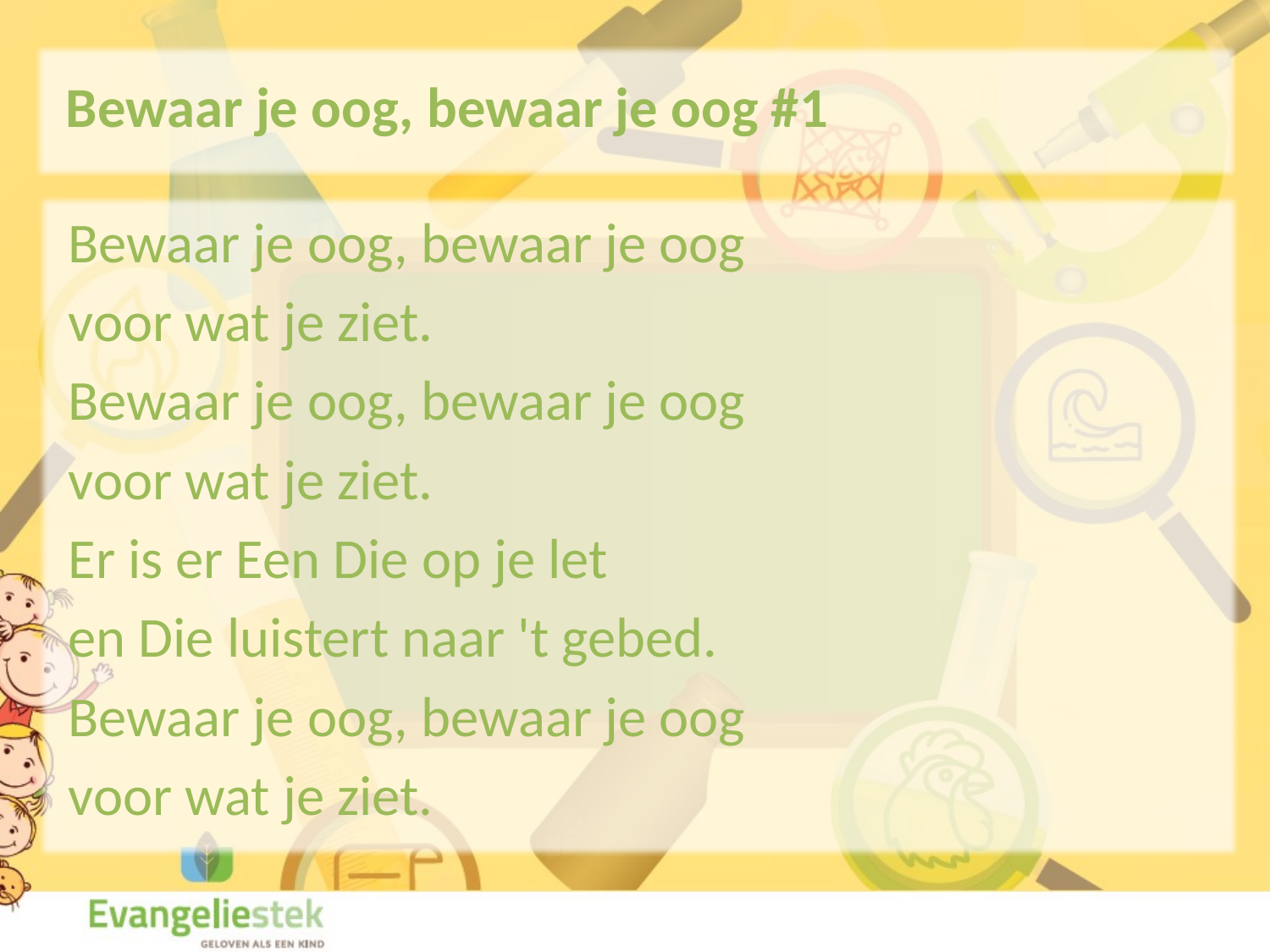

Bewaar je oog, bewaar je oog #1
Bewaar je oog, bewaar je oog
voor wat je ziet.
Bewaar je oog, bewaar je oog
voor wat je ziet.
Er is er Een Die op je let
en Die luistert naar 't gebed.
Bewaar je oog, bewaar je oog
voor wat je ziet.